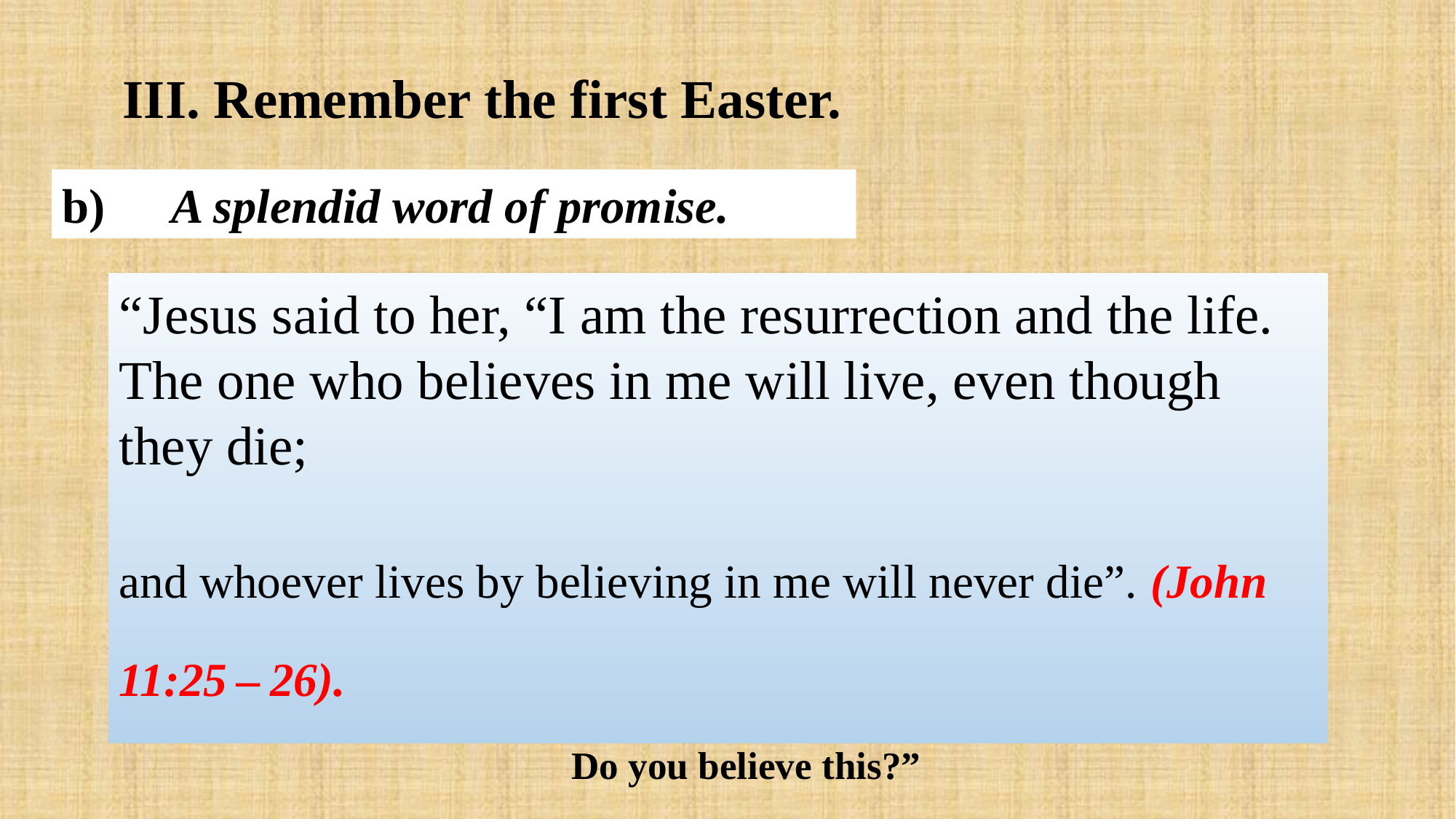

III. Remember the first Easter.
b)	A splendid word of promise.
“Jesus said to her, “I am the resurrection and the life. The one who believes in me will live, even though they die;

and whoever lives by believing in me will never die”. (John 11:25 – 26).
Do you believe this?”